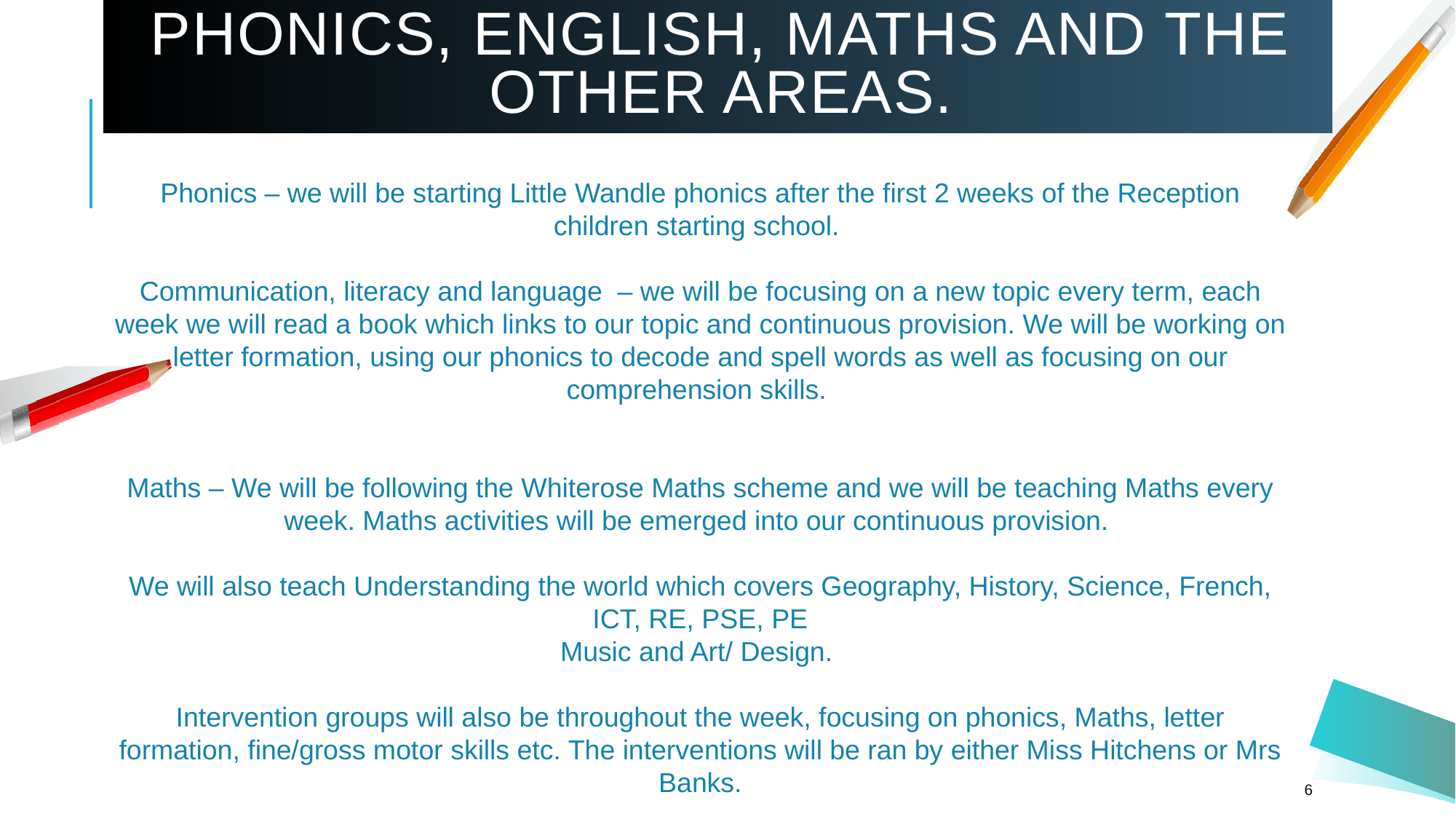

# Phonics, English, Maths and the other areas.
Phonics – we will be starting Little Wandle phonics after the first 2 weeks of the Reception children starting school.

Communication, literacy and language  – we will be focusing on a new topic every term, each week we will read a book which links to our topic and continuous provision. We will be working on letter formation, using our phonics to decode and spell words as well as focusing on our comprehension skills.

Maths – We will be following the Whiterose Maths scheme and we will be teaching Maths every week. Maths activities will be emerged into our continuous provision.

We will also teach Understanding the world which covers Geography, History, Science, French, ICT, RE, PSE, PE
Music and Art/ Design.

Intervention groups will also be throughout the week, focusing on phonics, Maths, letter formation, fine/gross motor skills etc. The interventions will be ran by either Miss Hitchens or Mrs Banks.

6